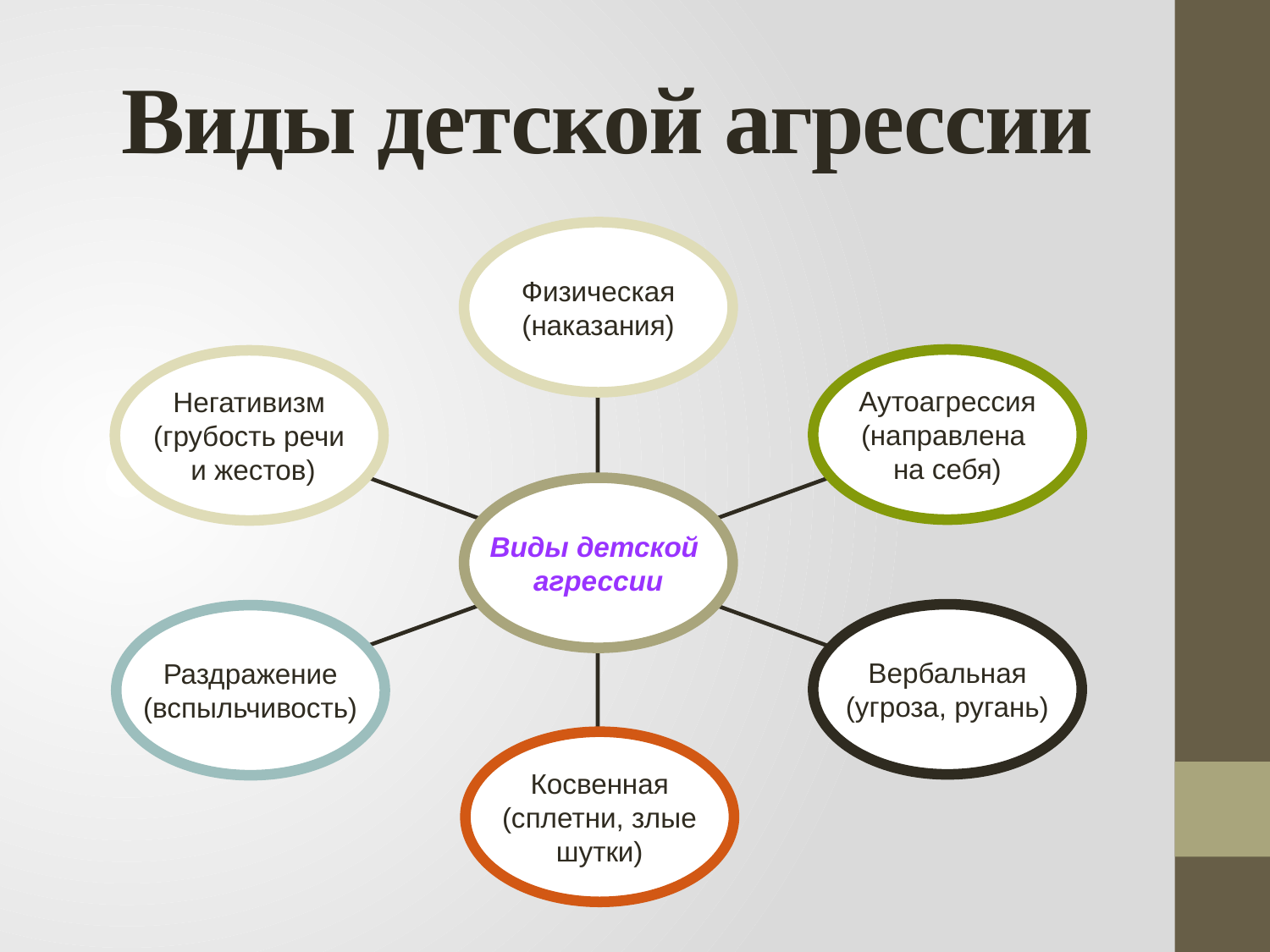

# Виды детской агрессии
Физическая
(наказания)
Аутоагрессия
(направлена
на себя)
Негативизм
(грубость речи
 и жестов)

Виды детской
агрессии

Вербальная
(угроза, ругань)
Раздражение
(вспыльчивость)

Косвенная
(сплетни, злые
шутки)